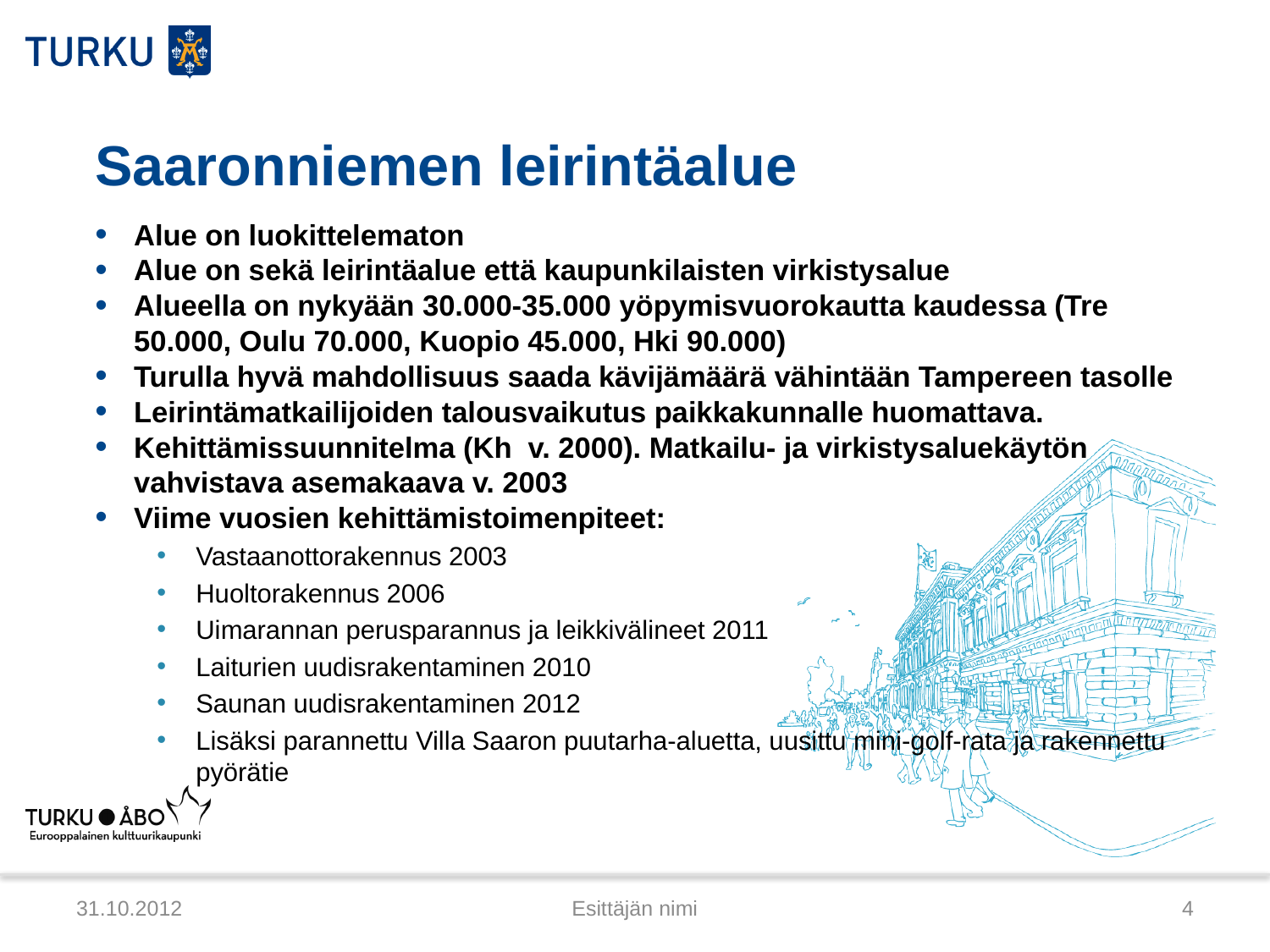

# Saaronniemen leirintäalue
Alue on luokittelematon
Alue on sekä leirintäalue että kaupunkilaisten virkistysalue
Alueella on nykyään 30.000-35.000 yöpymisvuorokautta kaudessa (Tre 50.000, Oulu 70.000, Kuopio 45.000, Hki 90.000)
Turulla hyvä mahdollisuus saada kävijämäärä vähintään Tampereen tasolle
Leirintämatkailijoiden talousvaikutus paikkakunnalle huomattava.
Kehittämissuunnitelma (Kh  v. 2000). Matkailu- ja virkistysaluekäytön vahvistava asemakaava v. 2003
Viime vuosien kehittämistoimenpiteet:
Vastaanottorakennus 2003
Huoltorakennus 2006
Uimarannan perusparannus ja leikkivälineet 2011
Laiturien uudisrakentaminen 2010
Saunan uudisrakentaminen 2012
Lisäksi parannettu Villa Saaron puutarha-aluetta, uusittu mini-golf-rata ja rakennettu pyörätie

31.10.2012
Esittäjän nimi
4